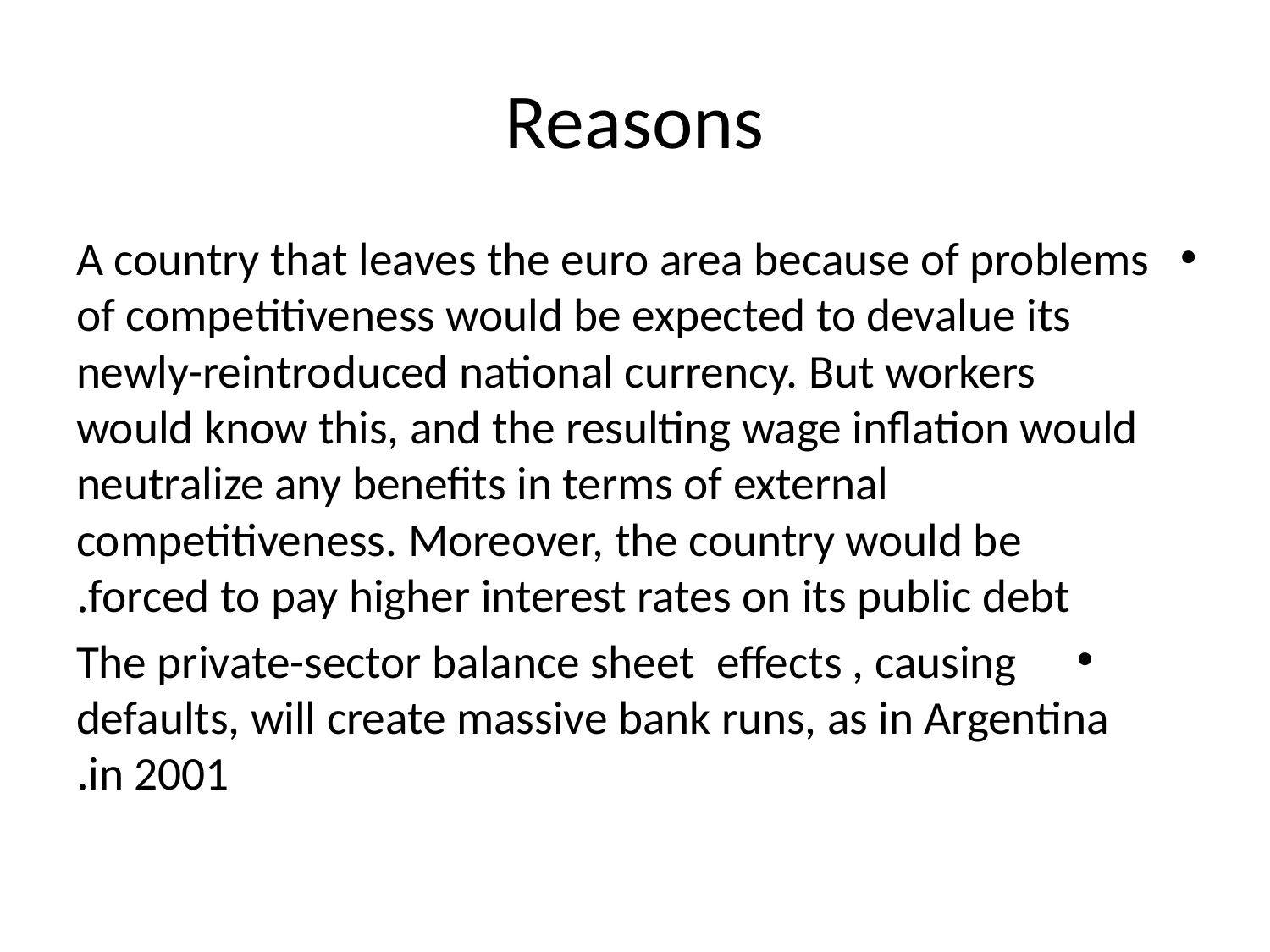

# Reasons
A country that leaves the euro area because of problems of competitiveness would be expected to devalue its newly-reintroduced national currency. But workers would know this, and the resulting wage inflation would neutralize any benefits in terms of external competitiveness. Moreover, the country would be forced to pay higher interest rates on its public debt.
The private-sector balance sheet  effects , causing defaults, will create massive bank runs, as in Argentina in 2001.